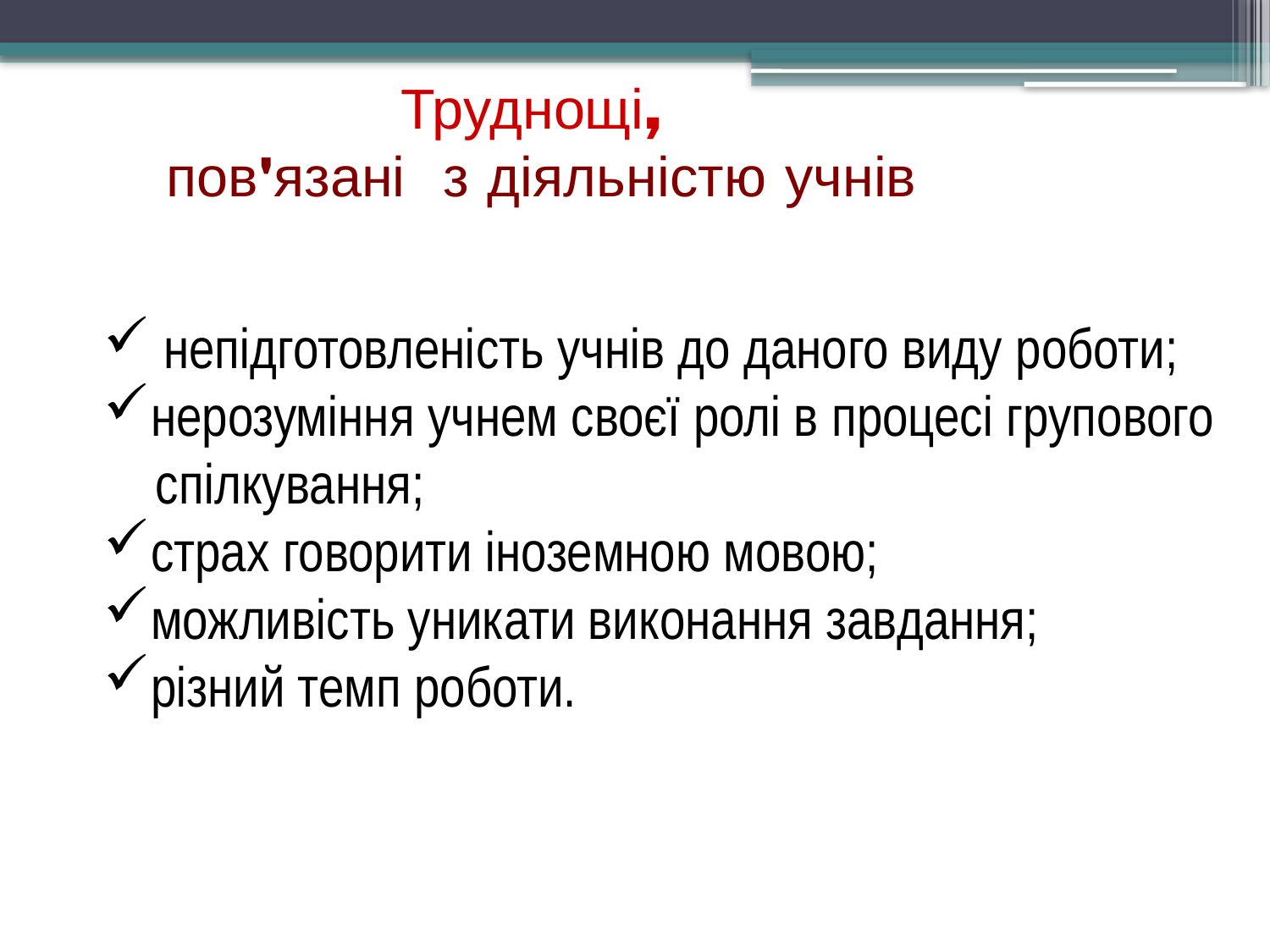

Труднощі,
 пов'язані  з діяльністю учнів
 непідготовленість учнів до даного виду роботи;
нерозуміння учнем своєї ролі в процесі групового
    спілкування;
страх говорити іноземною мовою;
можливість уникати виконання завдання;
різний темп роботи.